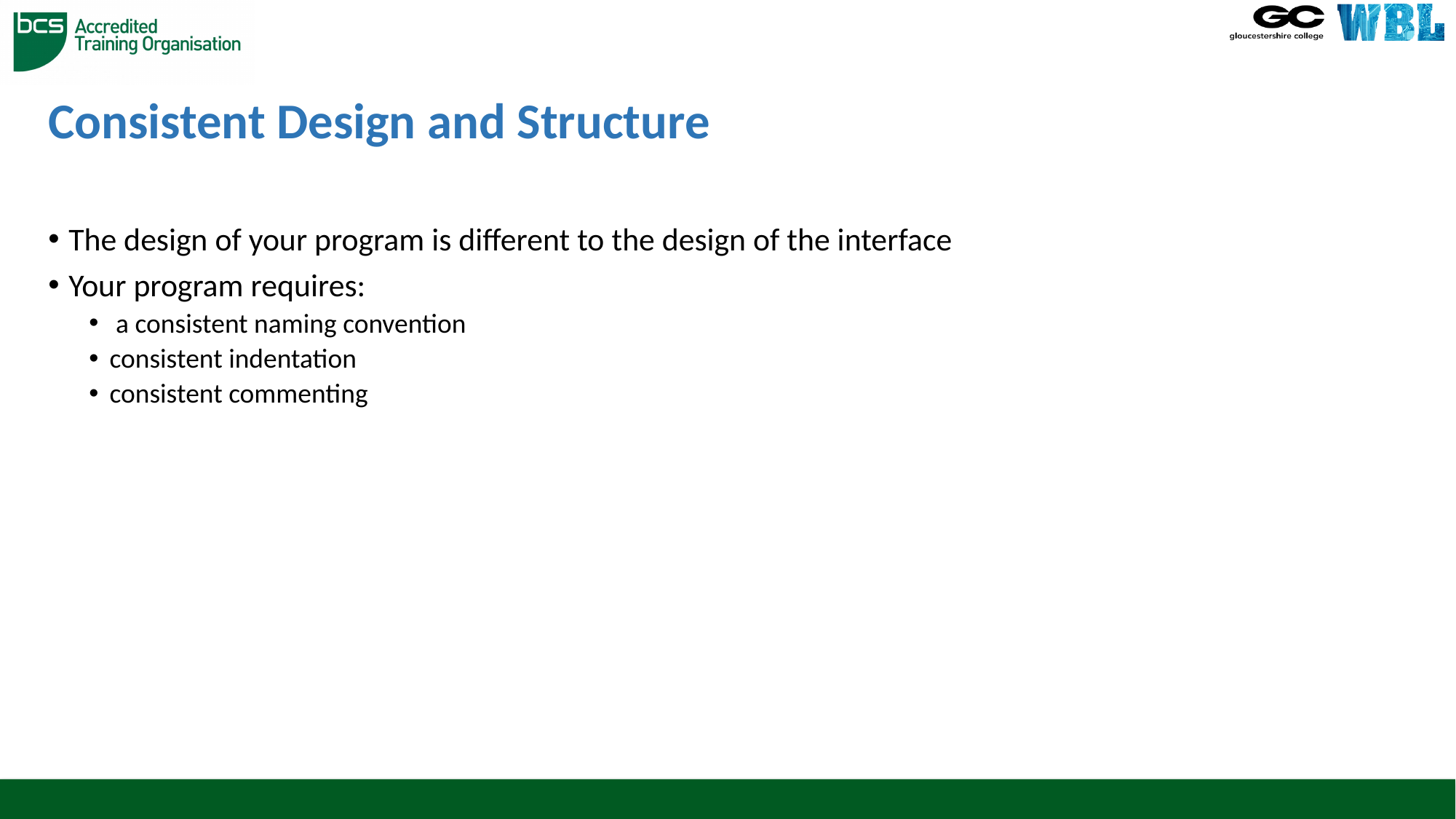

# Consistent Design and Structure
The design of your program is different to the design of the interface
Your program requires:
 a consistent naming convention
consistent indentation
consistent commenting